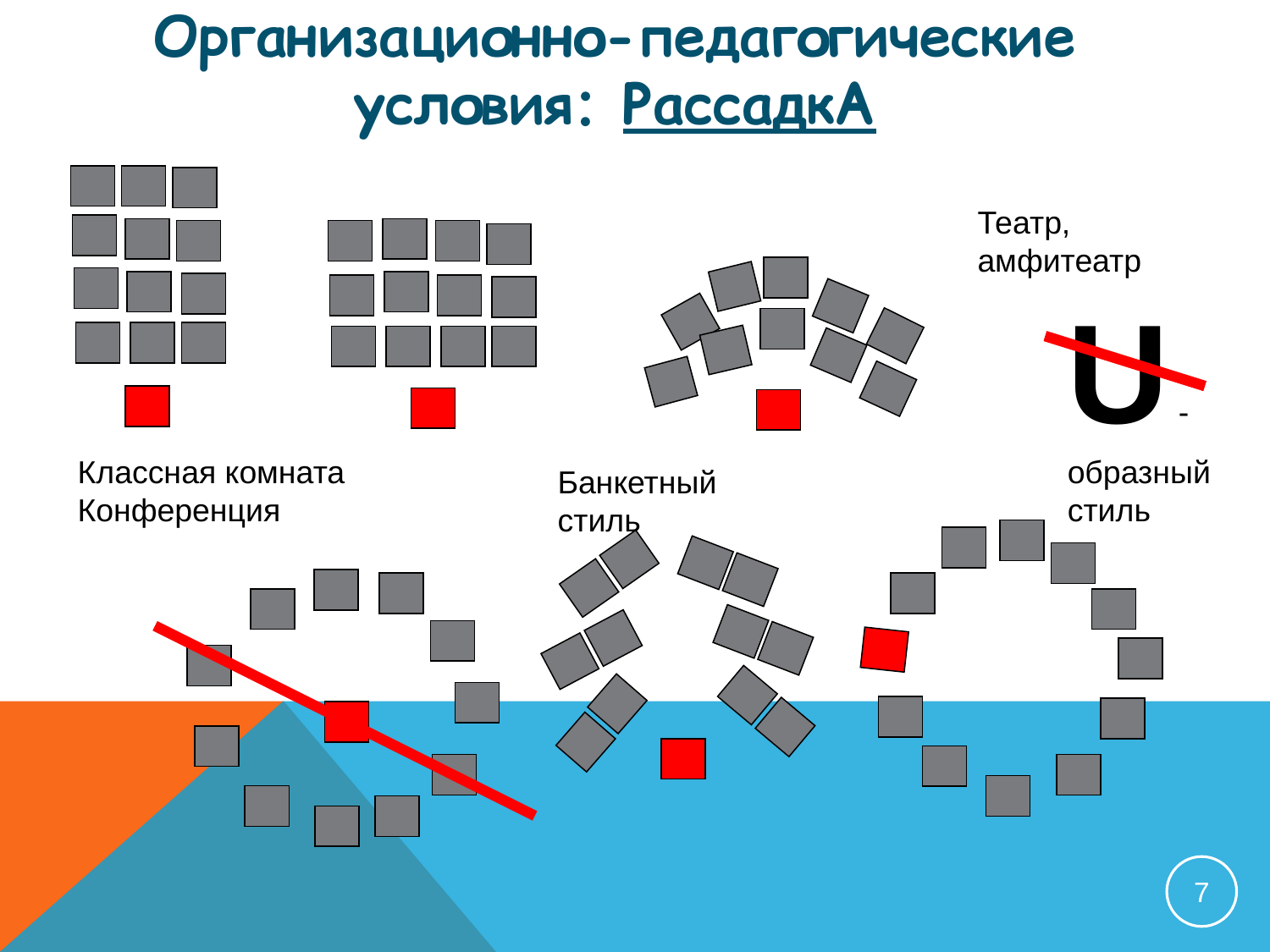

# Организационно-педагогические условия: РассадкА

Театр, амфитеатр

U -образный стиль

Классная комната
Конференция
Банкетный стиль

7